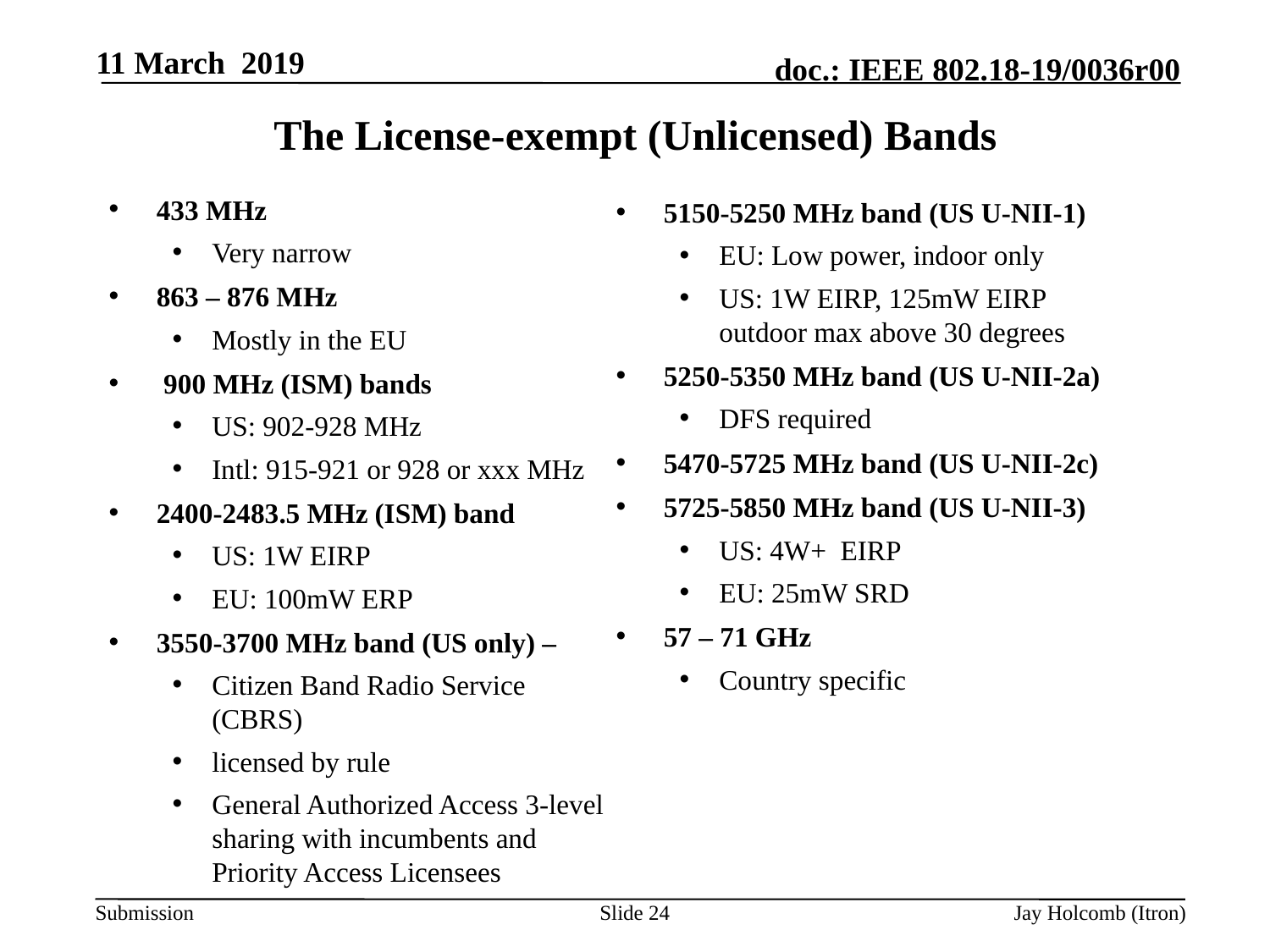

11 March  2019
# The License-exempt (Unlicensed) Bands
433 MHz
Very narrow
863 – 876 MHz
Mostly in the EU
 900 MHz (ISM) bands
US: 902-928 MHz
Intl: 915-921 or 928 or xxx MHz
2400-2483.5 MHz (ISM) band
US: 1W EIRP
EU: 100mW ERP
3550-3700 MHz band (US only) –
Citizen Band Radio Service (CBRS)
licensed by rule
General Authorized Access 3-level sharing with incumbents and Priority Access Licensees
5150-5250 MHz band (US U-NII-1)
EU: Low power, indoor only
US: 1W EIRP, 125mW EIRP outdoor max above 30 degrees
5250-5350 MHz band (US U-NII-2a)
DFS required
5470-5725 MHz band (US U-NII-2c)
5725-5850 MHz band (US U-NII-3)
US: 4W+  EIRP
EU: 25mW SRD
57 – 71 GHz
Country specific
Slide 24
Jay Holcomb (Itron)